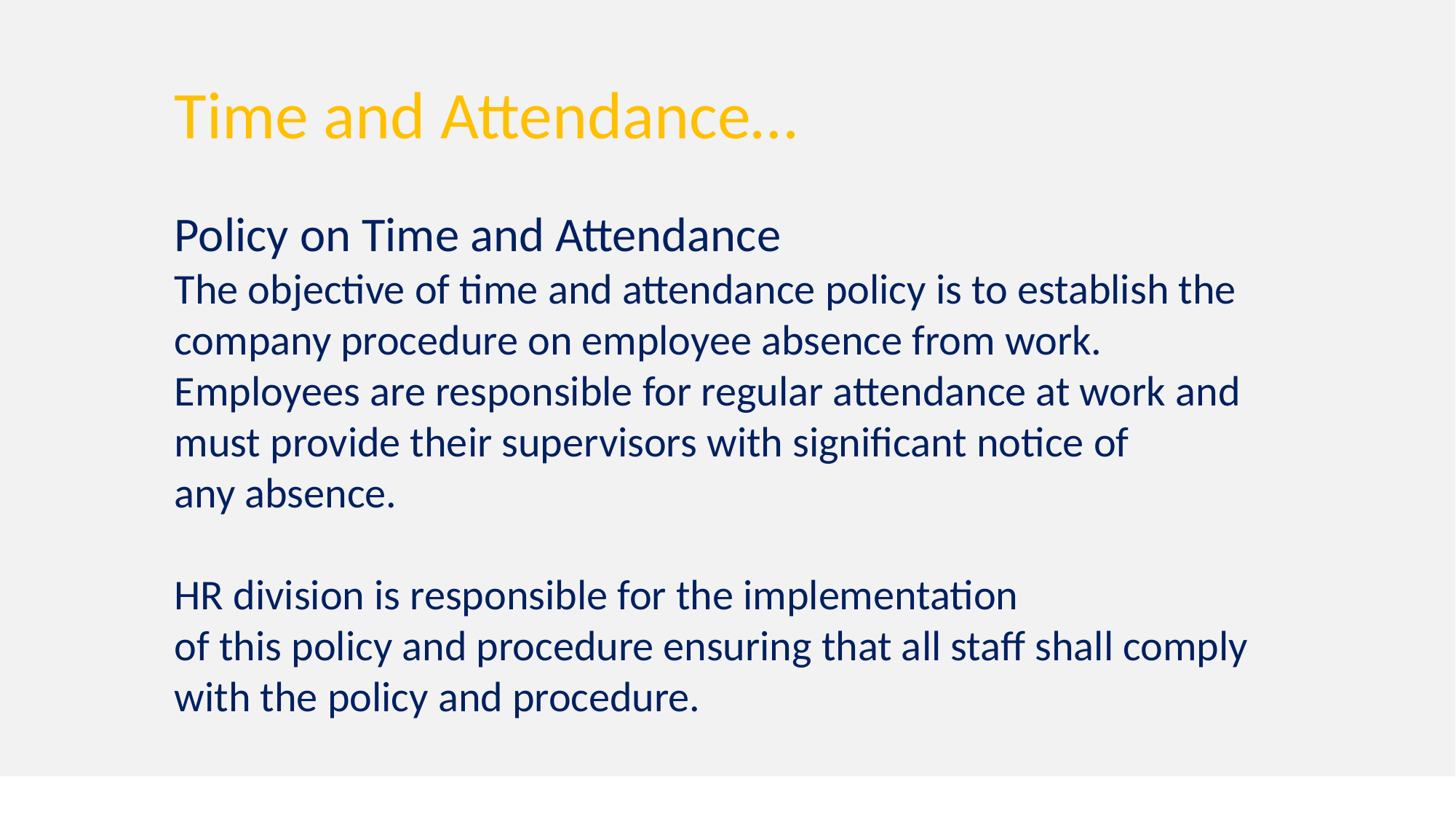

Time and Attendance…

Policy on Time and Attendance
The objective of time and attendance policy is to establish the
company procedure on employee absence from work.
Employees are responsible for regular attendance at work and
must provide their supervisors with significant notice of
any absence.

HR division is responsible for the implementation
of this policy and procedure ensuring that all staff shall comply
with the policy and procedure.